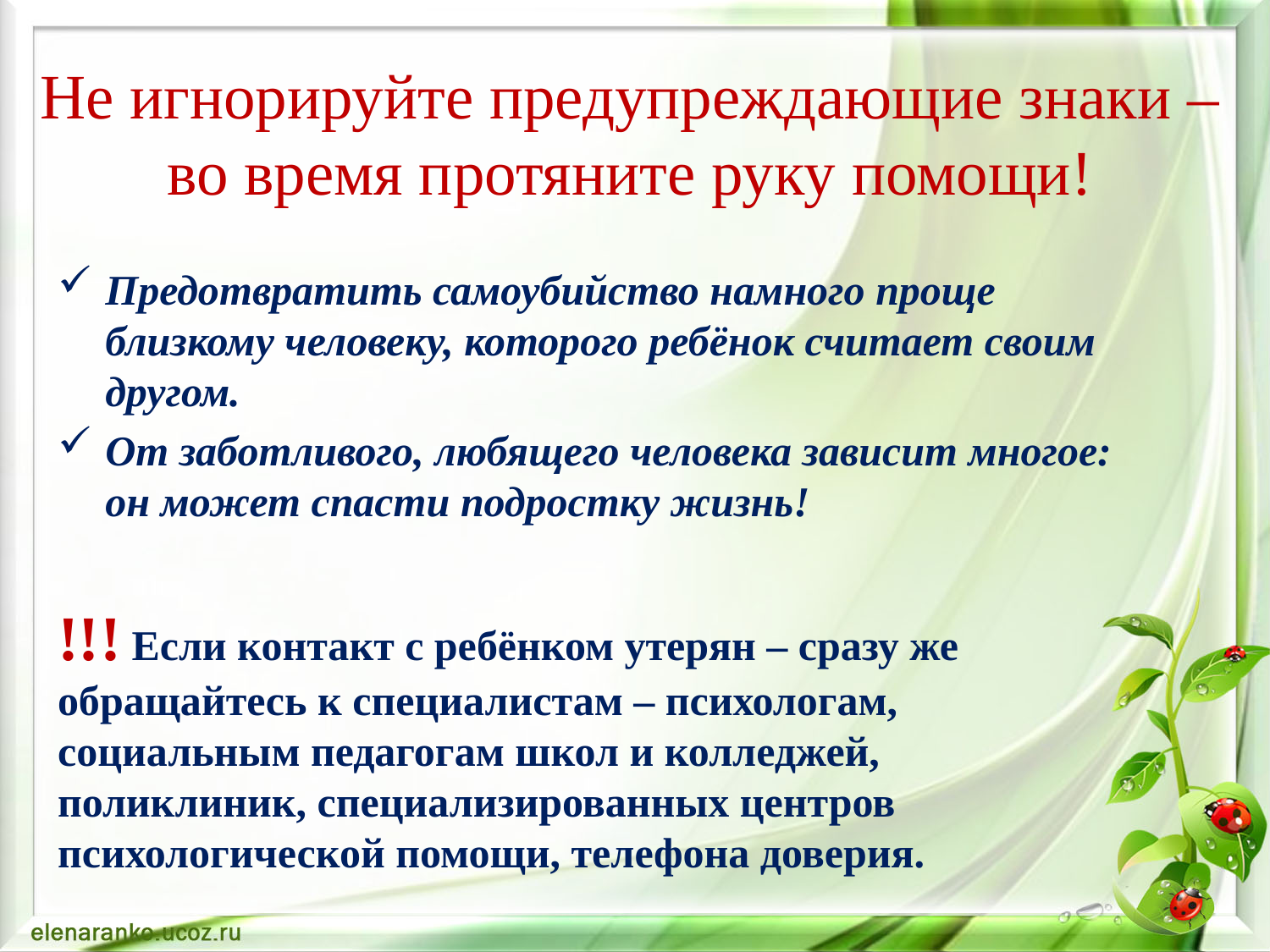

# Не игнорируйте предупреждающие знаки – во время протяните руку помощи!
Предотвратить самоубийство намного проще близкому человеку, которого ребёнок считает своим другом.
От заботливого, любящего человека зависит многое: он может спасти подростку жизнь!

!!! Если контакт с ребёнком утерян – сразу же обращайтесь к специалистам – психологам, социальным педагогам школ и колледжей, поликлиник, специализированных центров психологической помощи, телефона доверия.